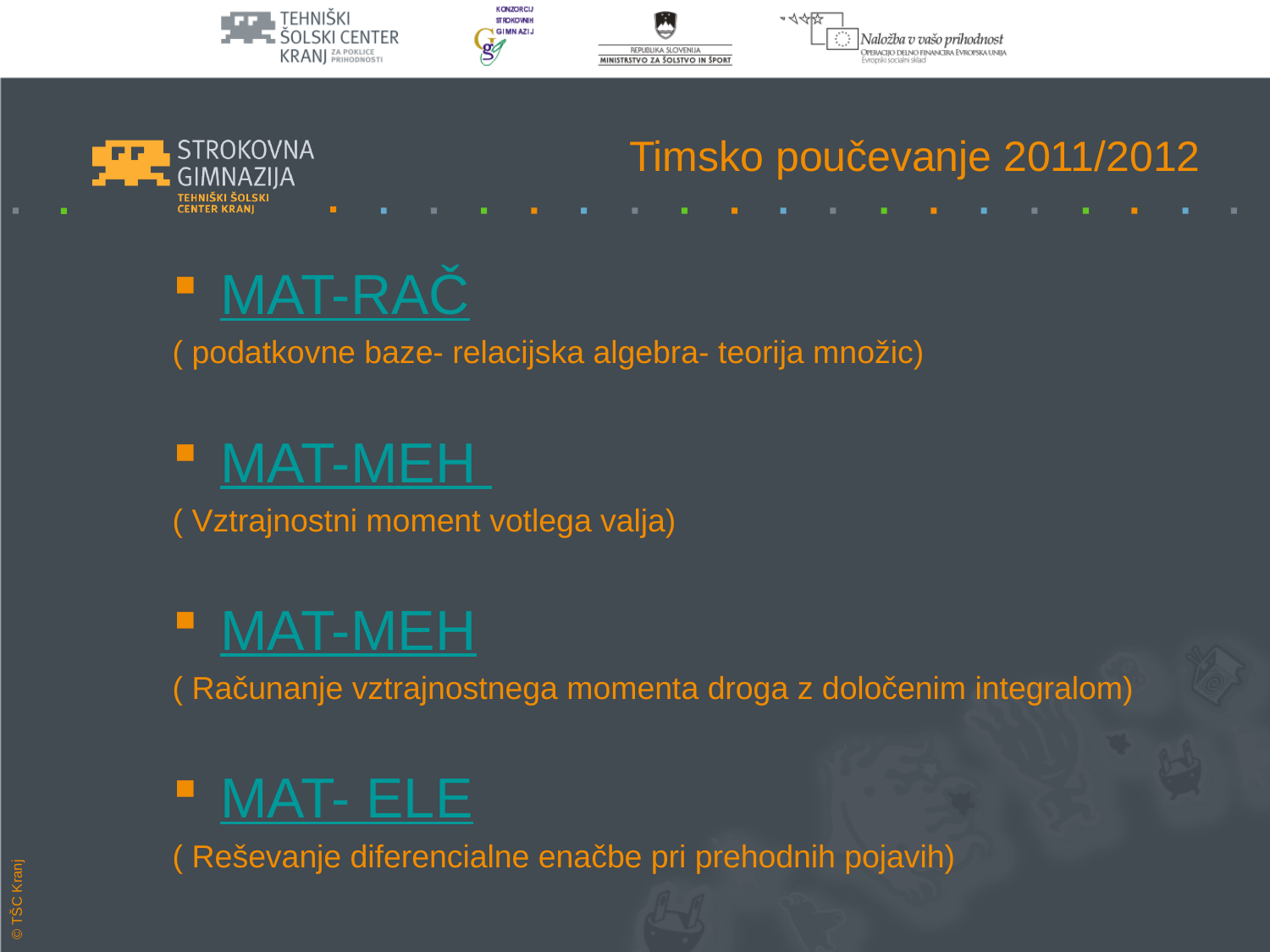

# Timsko poučevanje 2011/2012
MAT-RAČ
( podatkovne baze- relacijska algebra- teorija množic)

MAT-MEH
( Vztrajnostni moment votlega valja)

MAT-MEH
( Računanje vztrajnostnega momenta droga z določenim integralom)

MAT- ELE
( Reševanje diferencialne enačbe pri prehodnih pojavih)